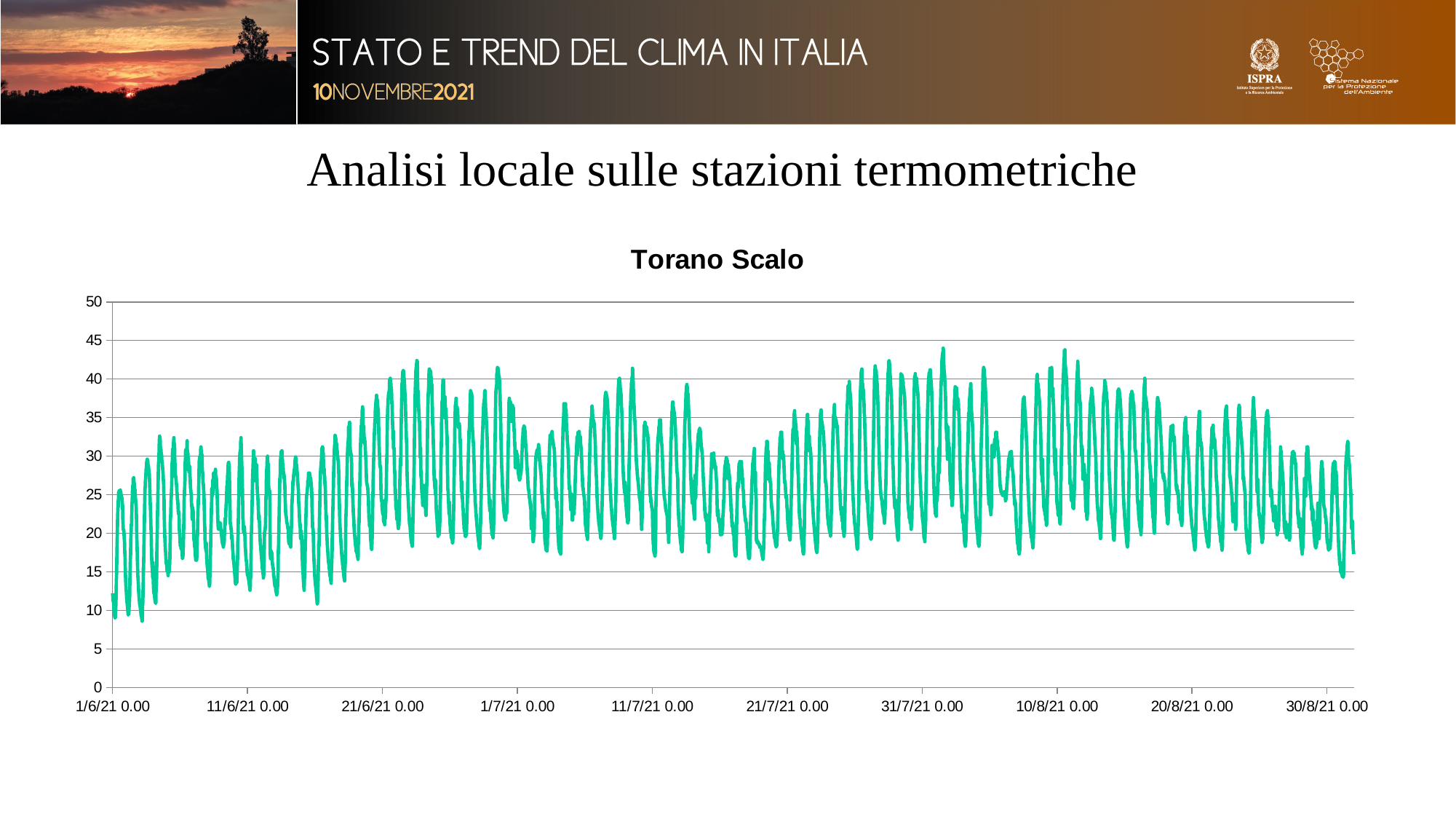

Analisi locale sulle stazioni termometriche

### Chart: Torano Scalo

| Category | Torano Scalo - T - Temperature Rilevate |
|---|---|